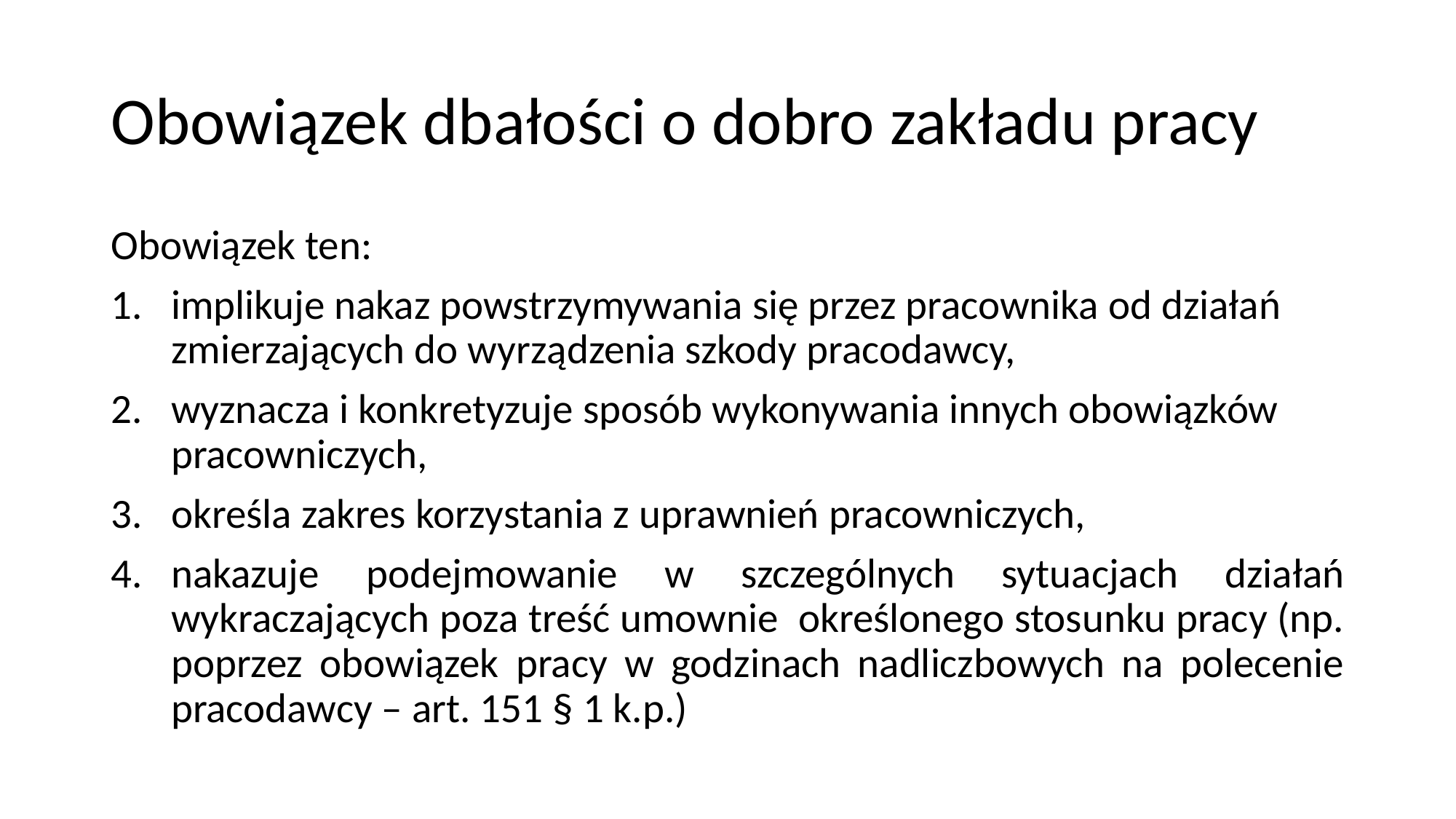

# Obowiązek dbałości o dobro zakładu pracy
Obowiązek ten:
implikuje nakaz powstrzymywania się przez pracownika od działań zmierzających do wyrządzenia szkody pracodawcy,
wyznacza i konkretyzuje sposób wykonywania innych obowiązków pracowniczych,
określa zakres korzystania z uprawnień pracowniczych,
nakazuje podejmowanie w szczególnych sytuacjach działań wykraczających poza treść umownie  określonego stosunku pracy (np. poprzez obowiązek pracy w godzinach nadliczbowych na polecenie pracodawcy – art. 151 § 1 k.p.)